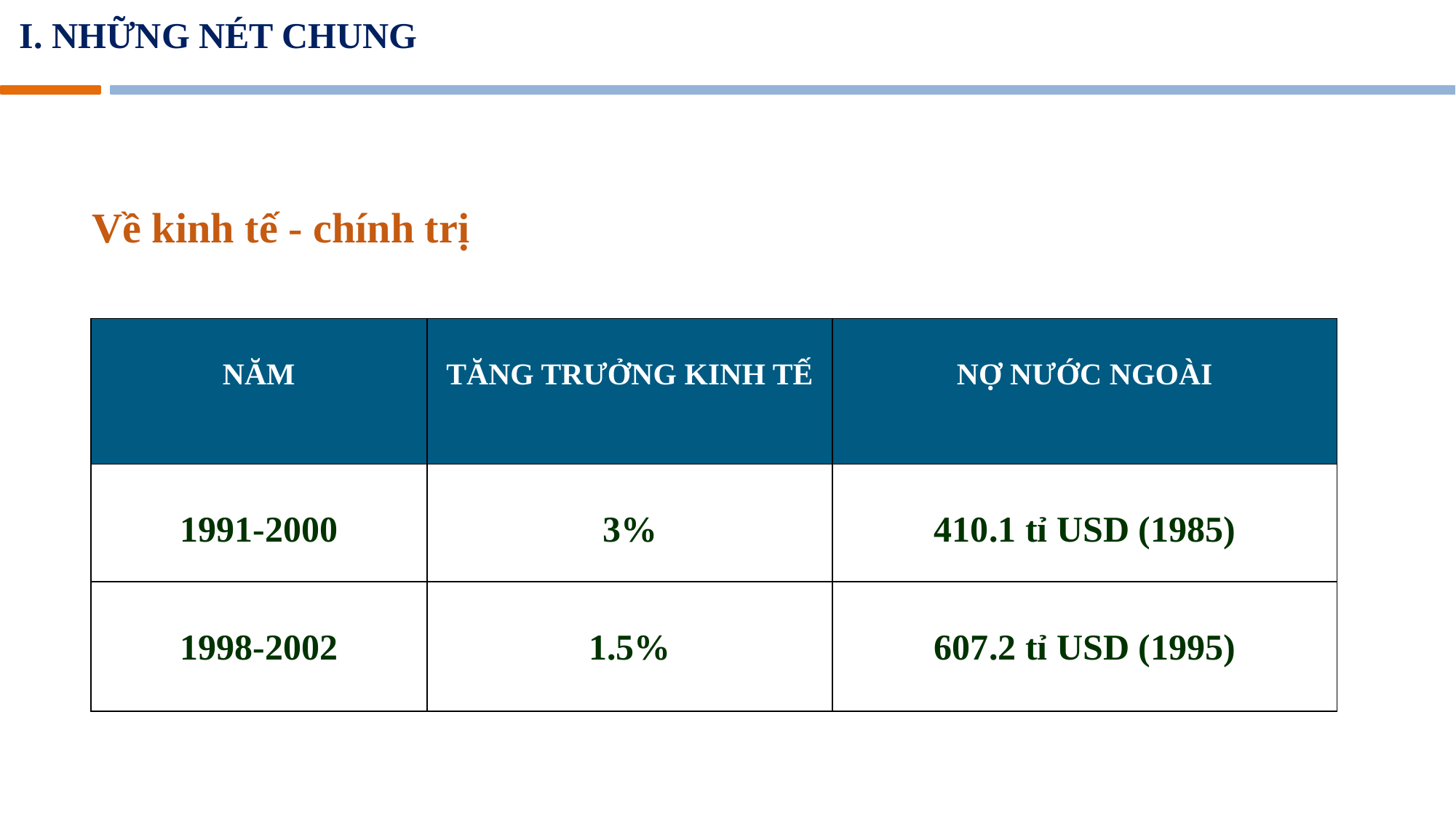

I. NHỮNG NÉT CHUNG

Về kinh tế - chính trị
| NĂM | TĂNG TRƯỞNG KINH TẾ | NỢ NƯỚC NGOÀI |
| --- | --- | --- |
| 1991-2000 | 3% | 410.1 tỉ USD (1985) |
| 1998-2002 | 1.5% | 607.2 tỉ USD (1995) |